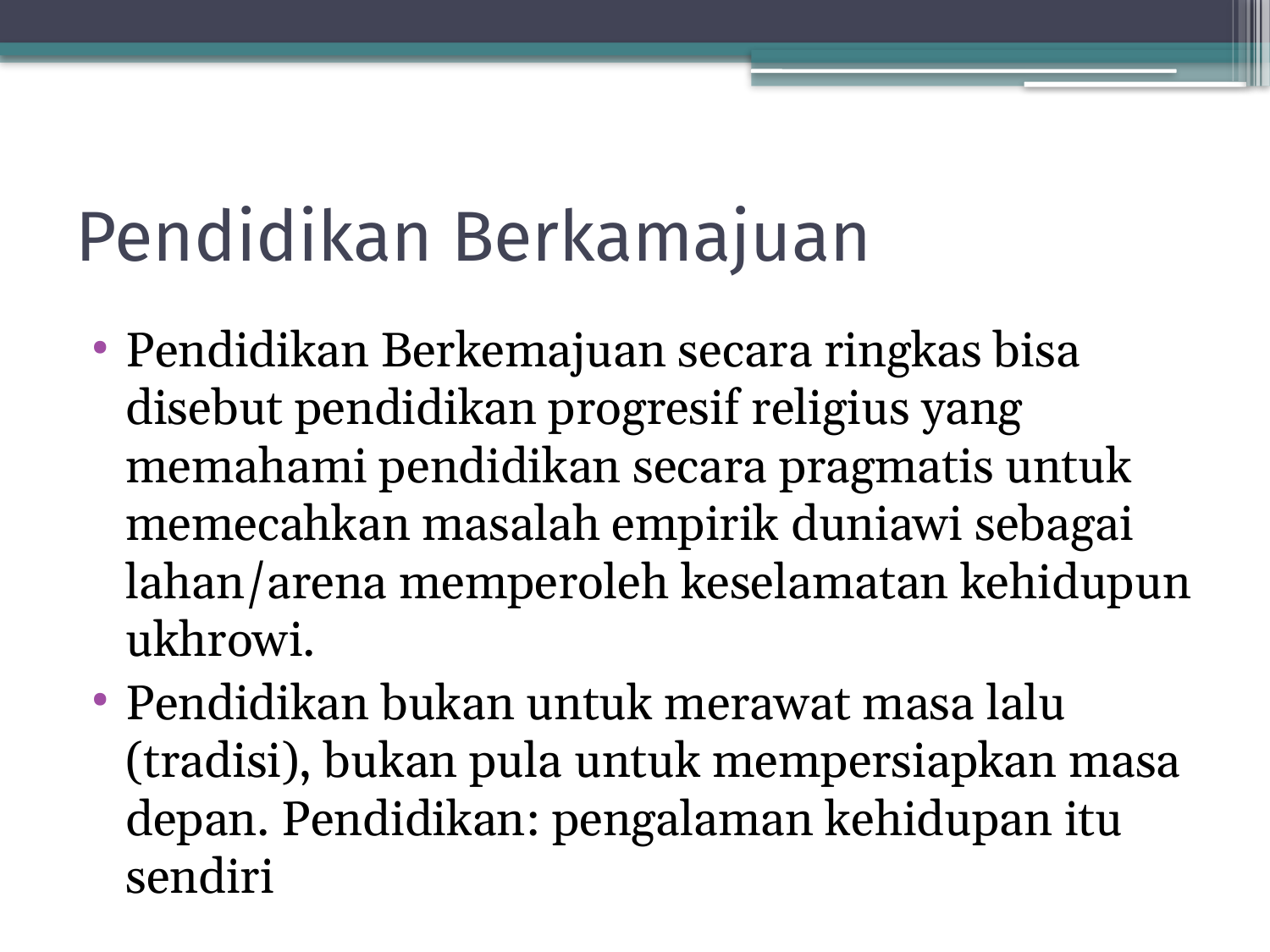

# Pendidikan Berkamajuan
Pendidikan Berkemajuan secara ringkas bisa disebut pendidikan progresif religius yang memahami pendidikan secara pragmatis untuk memecahkan masalah empirik duniawi sebagai lahan/arena memperoleh keselamatan kehidupun ukhrowi.
Pendidikan bukan untuk merawat masa lalu (tradisi), bukan pula untuk mempersiapkan masa depan. Pendidikan: pengalaman kehidupan itu sendiri